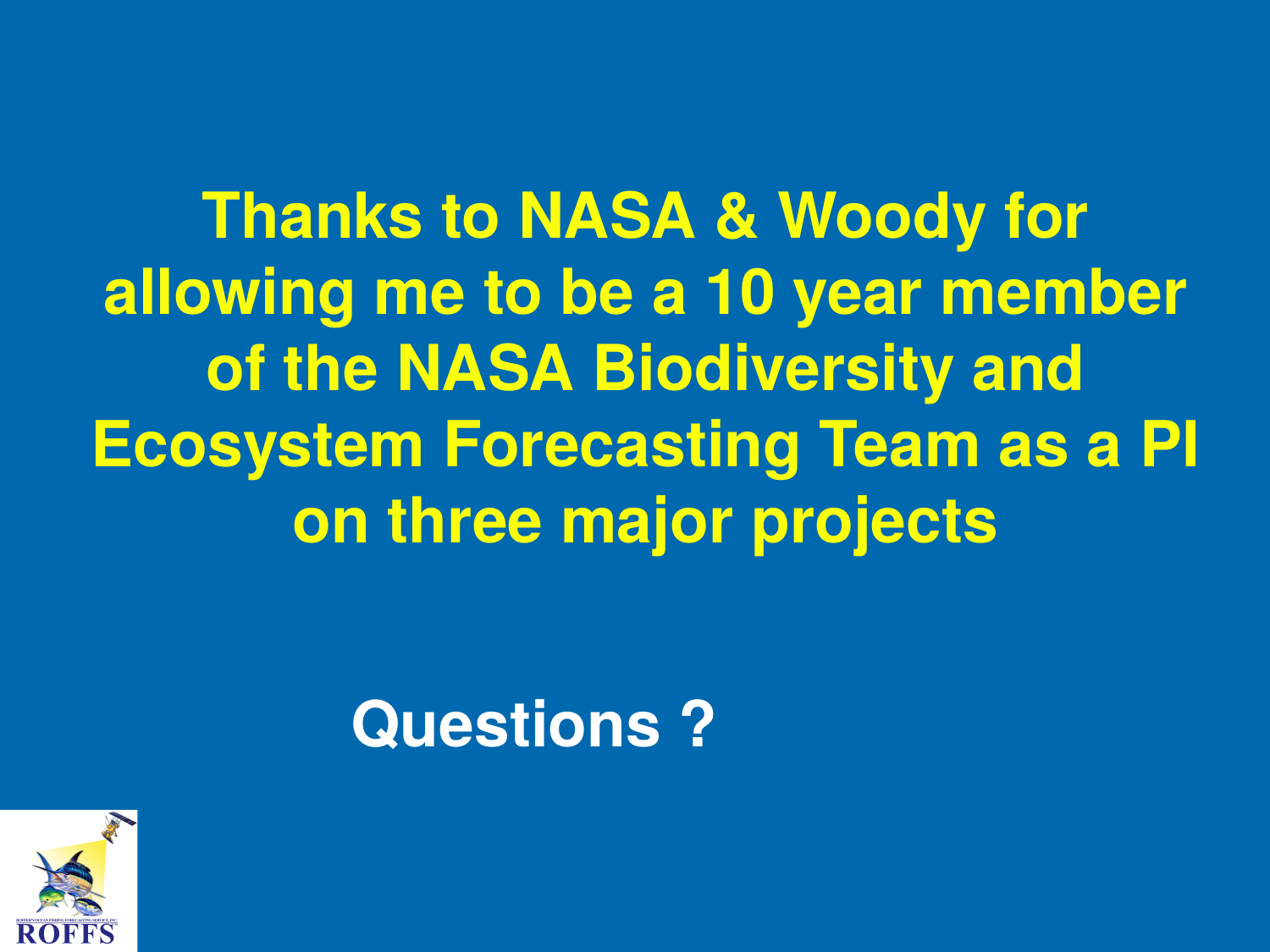

# Thanks to NASA & Woody for allowing me to be a 10 year member of the NASA Biodiversity and Ecosystem Forecasting Team as a PI on three major projects
Questions ?